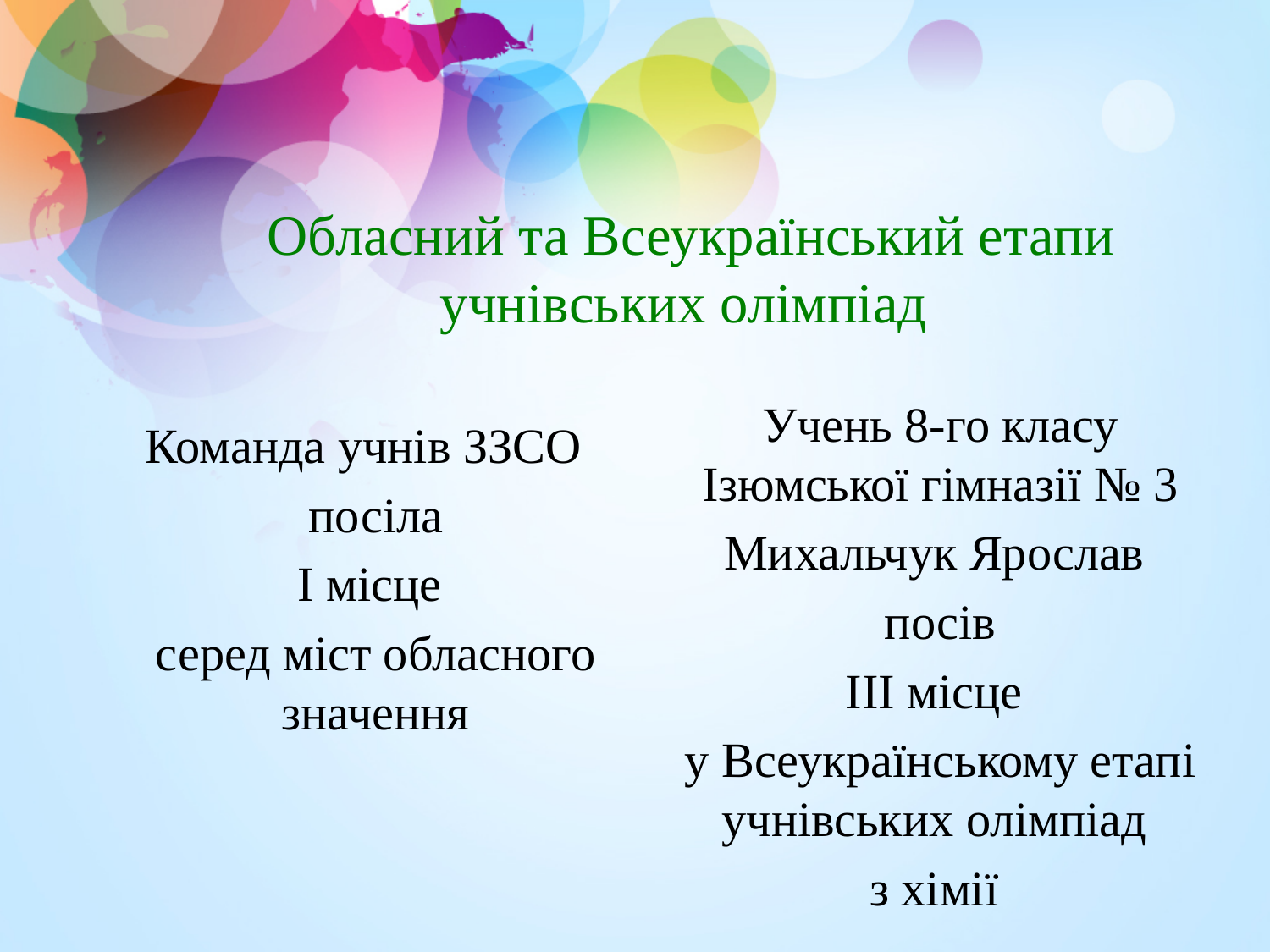

# Обласний та Всеукраїнський етапи учнівських олімпіад

Команда учнів ЗЗСО
посіла
І місце
серед міст обласного значення
Учень 8-го класу Ізюмської гімназії № 3
Михальчук Ярослав
посів
ІІІ місце
у Всеукраїнському етапі учнівських олімпіад
з хімії